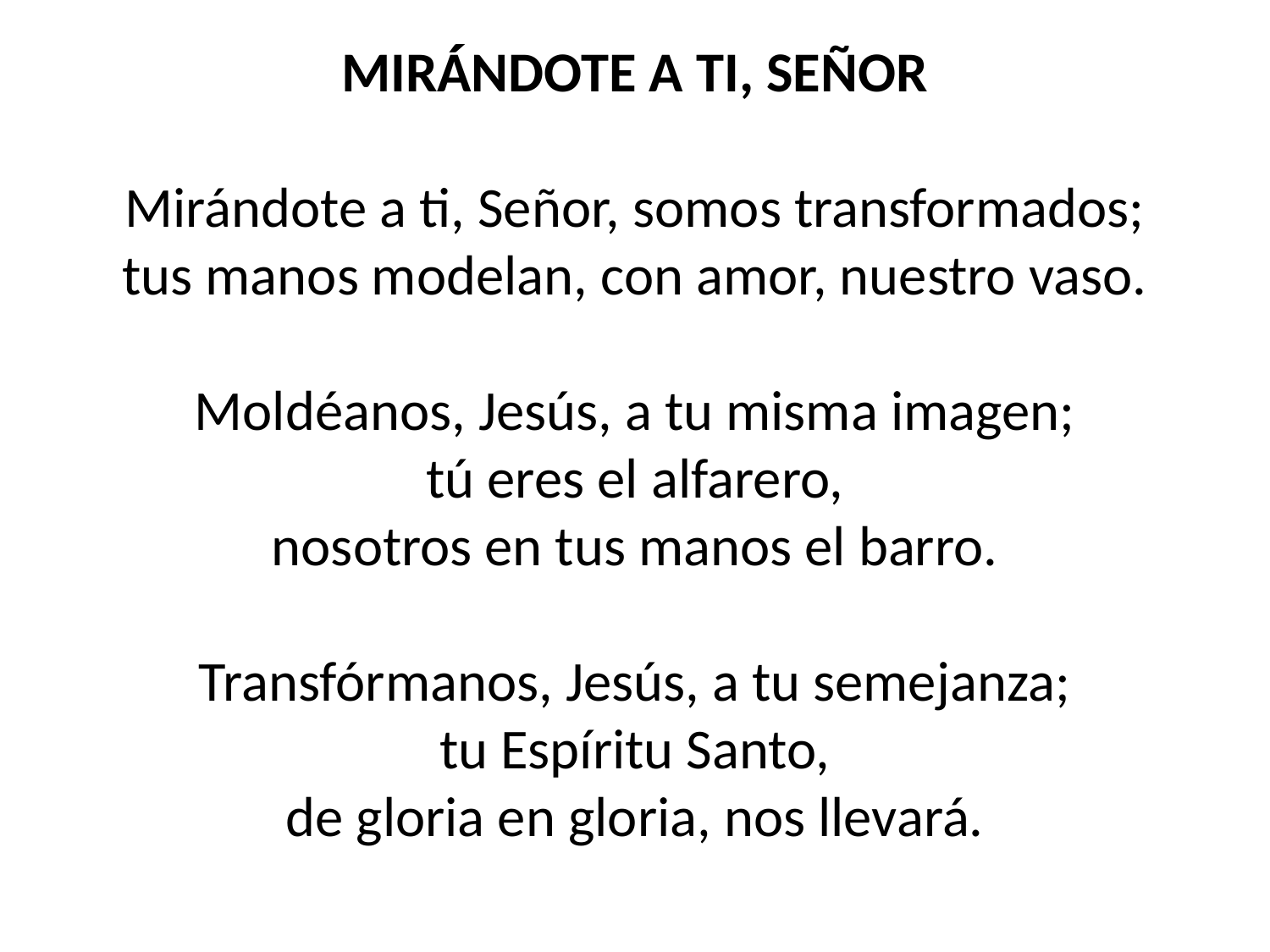

MIRÁNDOTE A TI, SEÑOR

Mirándote a ti, Señor, somos transformados;
tus manos modelan, con amor, nuestro vaso.

Moldéanos, Jesús, a tu misma imagen;
tú eres el alfarero,
nosotros en tus manos el barro.

Transfórmanos, Jesús, a tu semejanza;
tu Espíritu Santo,
de gloria en gloria, nos llevará.